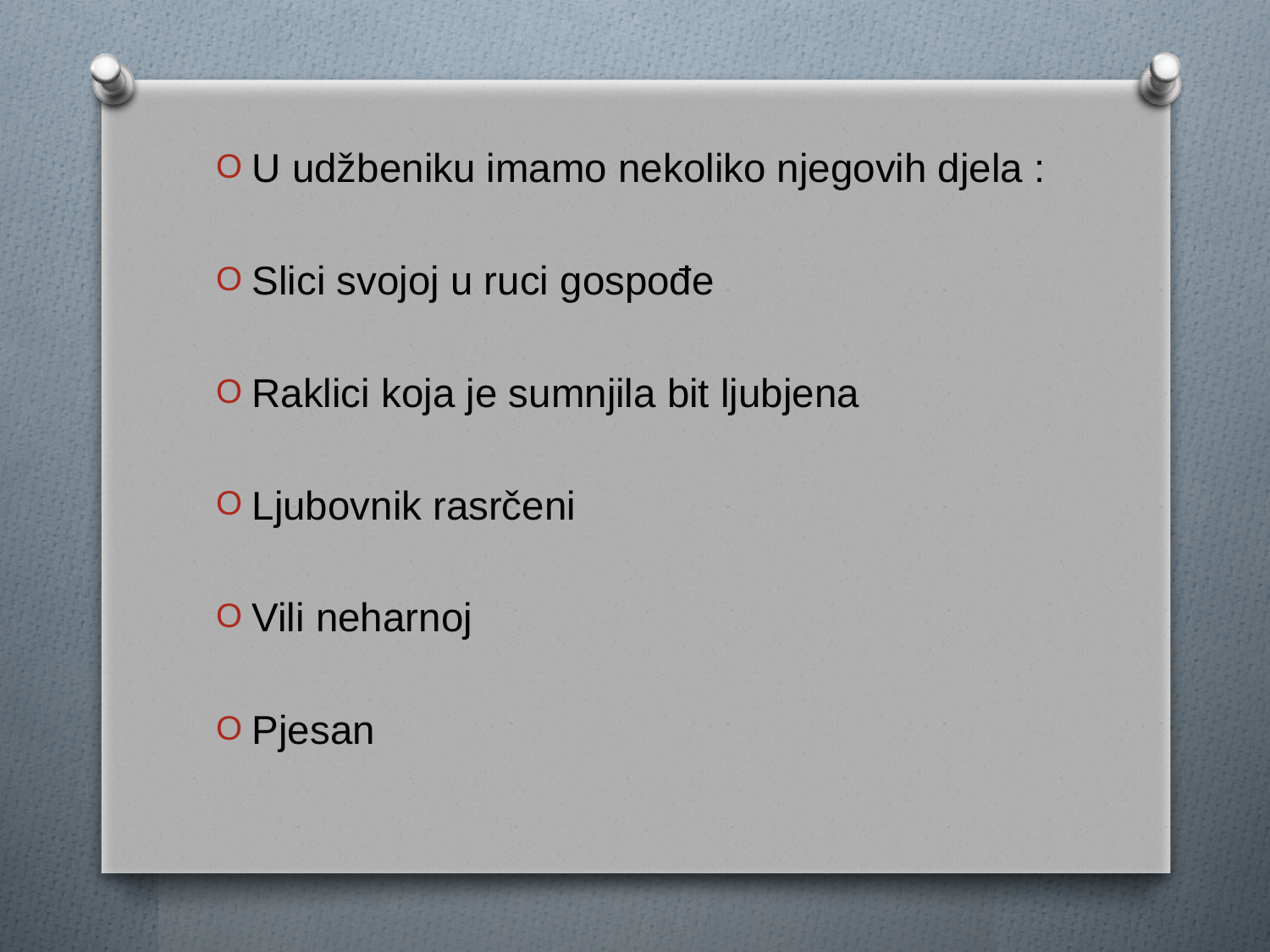

#
U udžbeniku imamo nekoliko njegovih djela :

Slici svojoj u ruci gospođe

Raklici koja je sumnjila bit ljubjena

Ljubovnik rasrčeni

Vili neharnoj

Pjesan